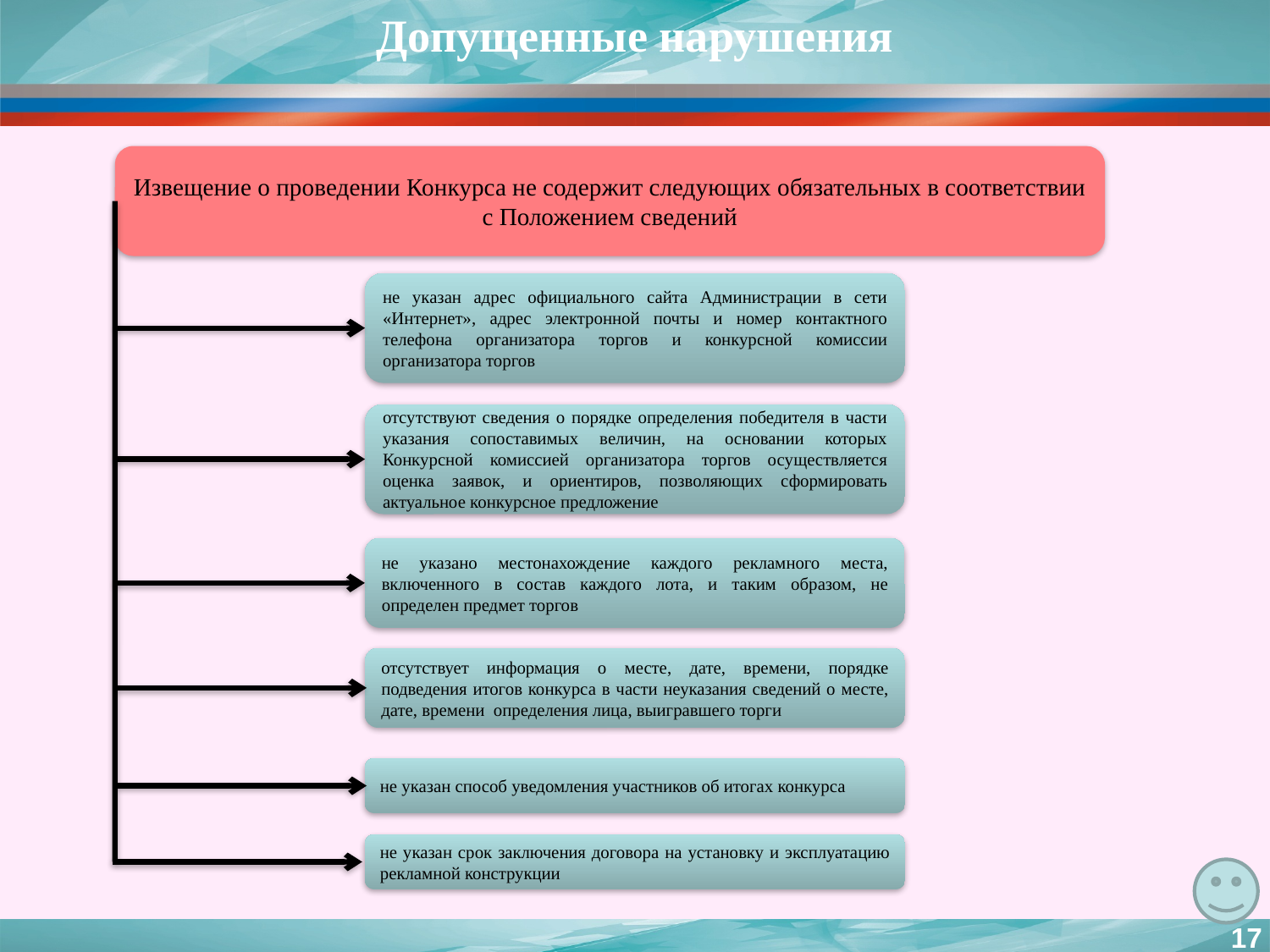

Допущенные нарушения
Извещение о проведении Конкурса не содержит следующих обязательных в соответствии с Положением сведений
не указан адрес официального сайта Администрации в сети «Интернет», адрес электронной почты и номер контактного телефона организатора торгов и конкурсной комиссии организатора торгов
отсутствуют сведения о порядке определения победителя в части указания сопоставимых величин, на основании которых Конкурсной комиссией организатора торгов осуществляется оценка заявок, и ориентиров, позволяющих сформировать актуальное конкурсное предложение
не указано местонахождение каждого рекламного места, включенного в состав каждого лота, и таким образом, не определен предмет торгов
отсутствует информация о месте, дате, времени, порядке подведения итогов конкурса в части неуказания сведений о месте, дате, времени  определения лица, выигравшего торги
не указан способ уведомления участников об итогах конкурса
не указан срок заключения договора на установку и эксплуатацию рекламной конструкции

17